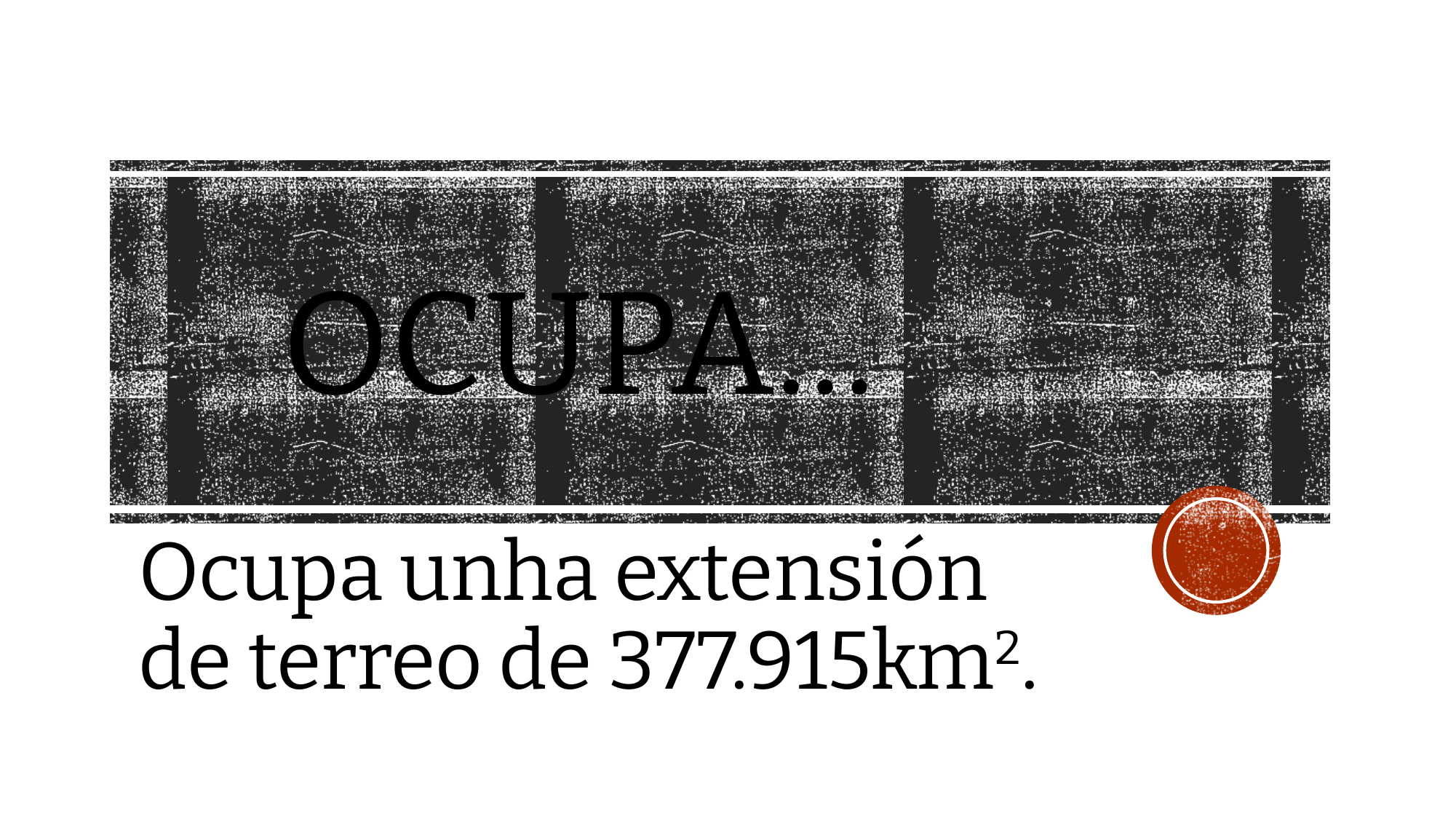

# Ocupa…
Ocupa unha extensión de terreo de 377.915km2.